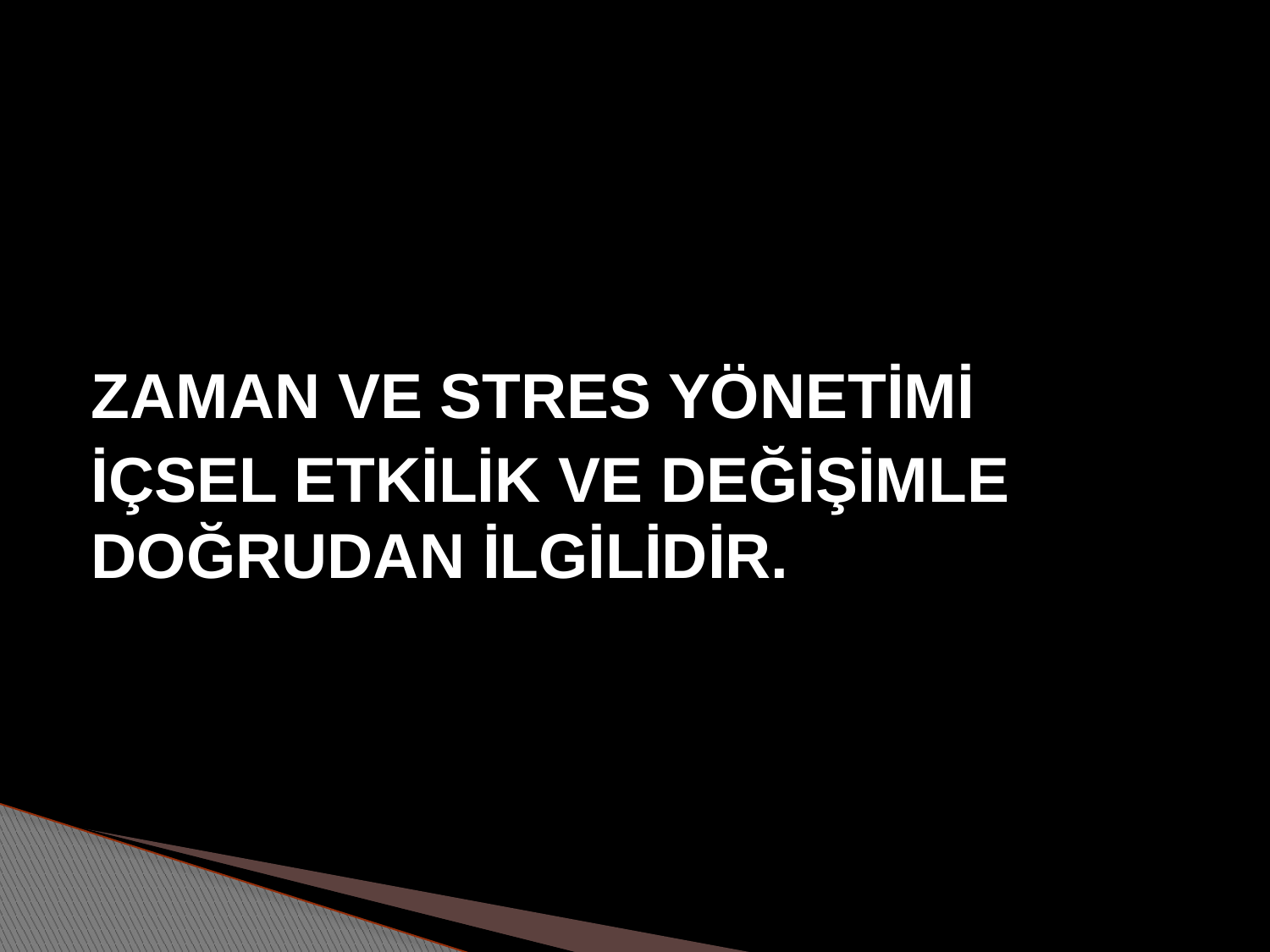

#
ZAMAN VE STRES YÖNETİMİ
İÇSEL ETKİLİK VE DEĞİŞİMLE DOĞRUDAN İLGİLİDİR.